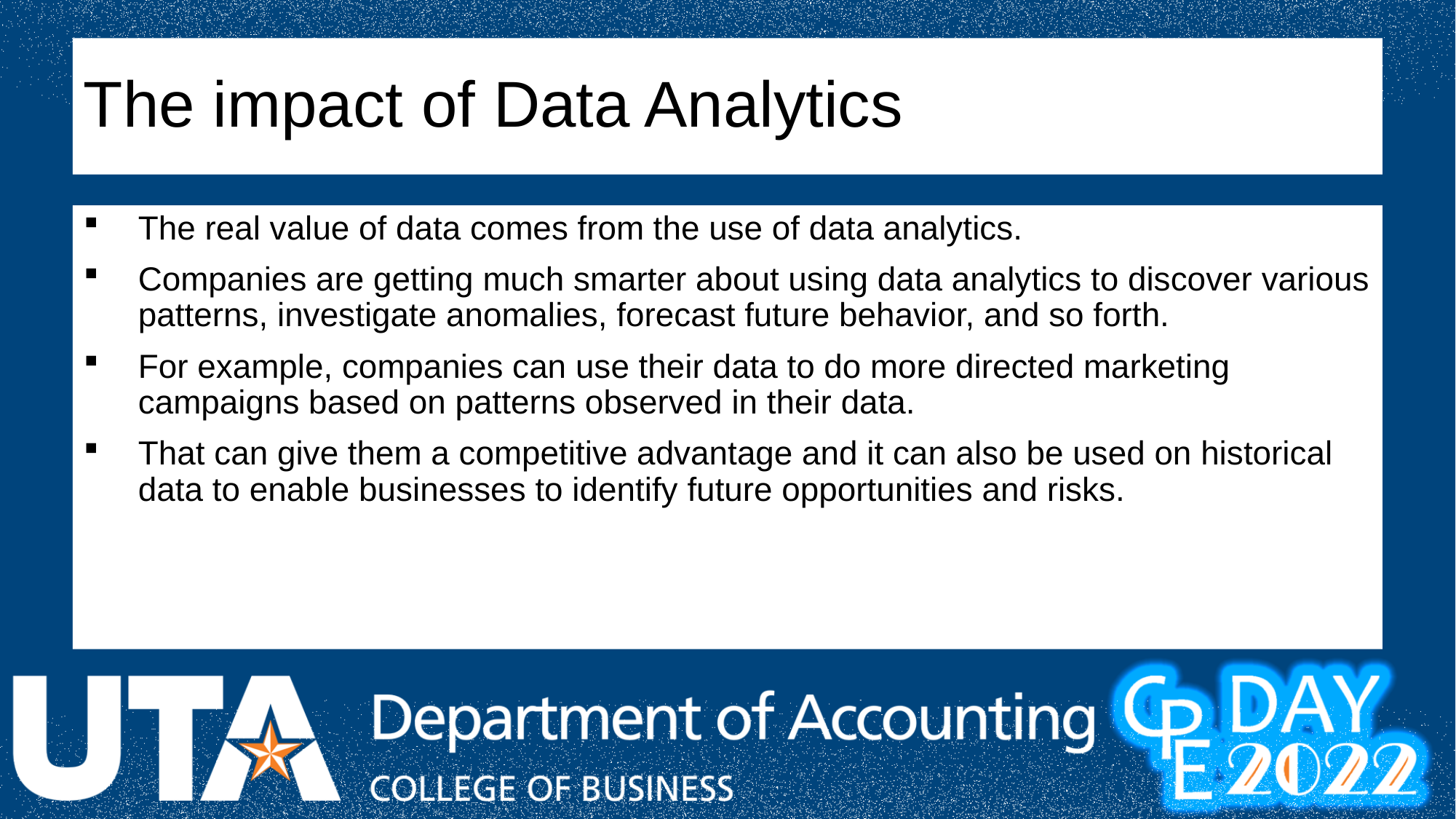

# The impact of Data Analytics
The real value of data comes from the use of data analytics.
Companies are getting much smarter about using data analytics to discover various patterns, investigate anomalies, forecast future behavior, and so forth.
For example, companies can use their data to do more directed marketing campaigns based on patterns observed in their data.
That can give them a competitive advantage and it can also be used on historical data to enable businesses to identify future opportunities and risks.